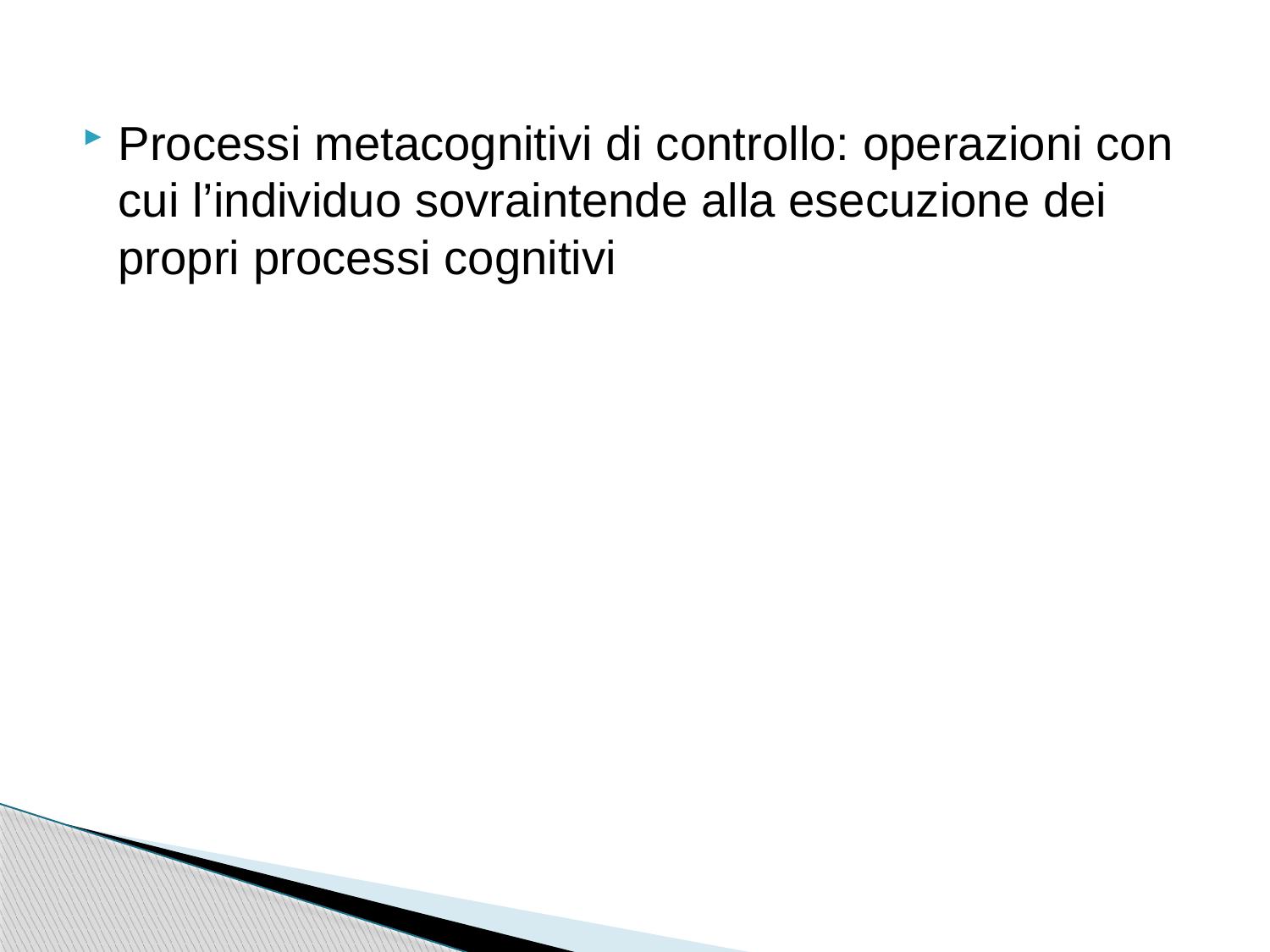

#
Processi metacognitivi di controllo: operazioni con cui l’individuo sovraintende alla esecuzione dei propri processi cognitivi